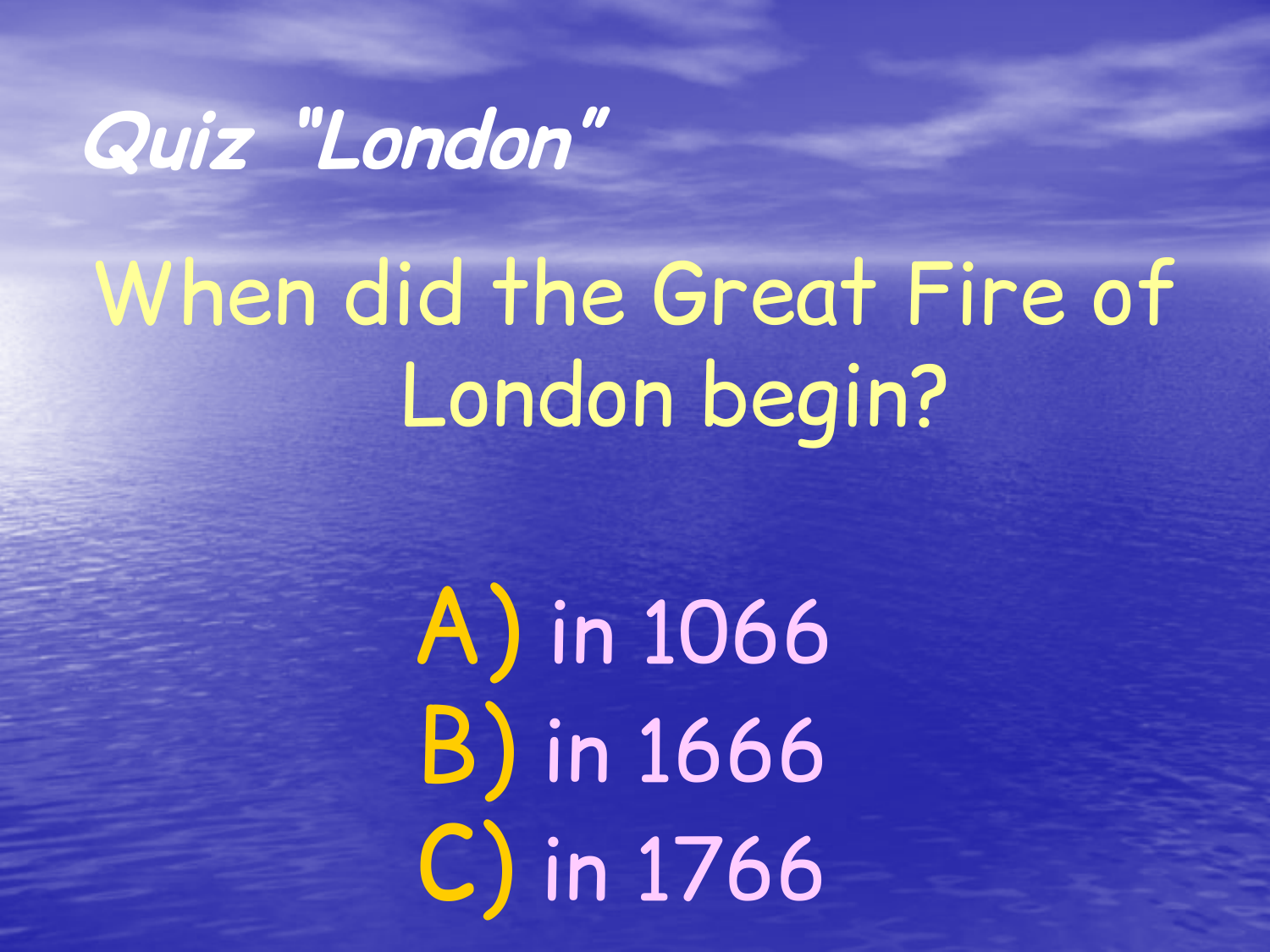

# Quiz “London”
When did the Great Fire of London begin?

 in 1066
 in 1666
 in 1766